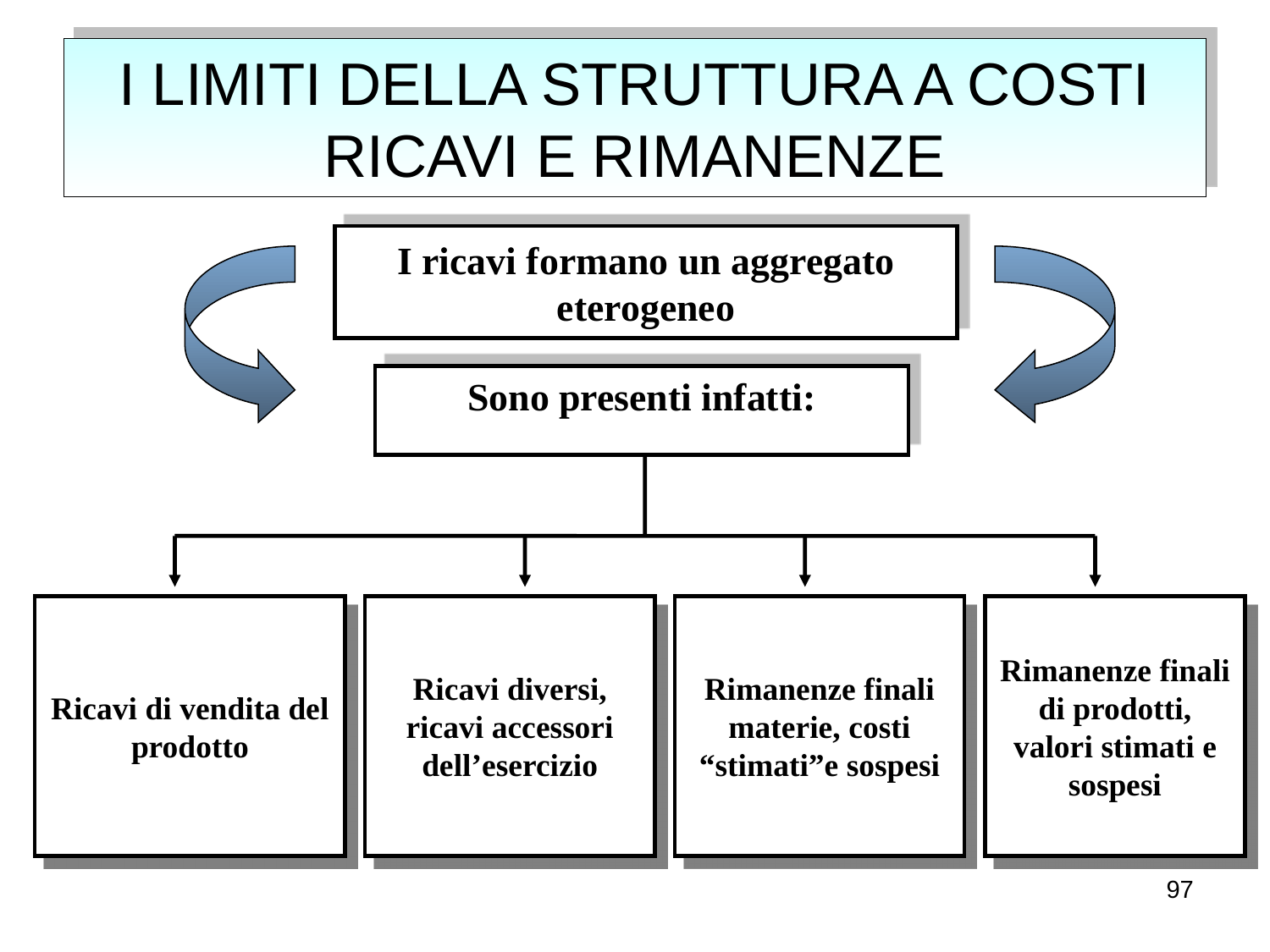

# I LIMITI DELLA STRUTTURA A COSTI RICAVI E RIMANENZE

I ricavi formano un aggregato eterogeneo

Sono presenti infatti:

Ricavi di vendita del prodotto
Ricavi diversi, ricavi accessori dell’esercizio
Rimanenze finali materie, costi “stimati”e sospesi
Rimanenze finali di prodotti, valori stimati e sospesi
97